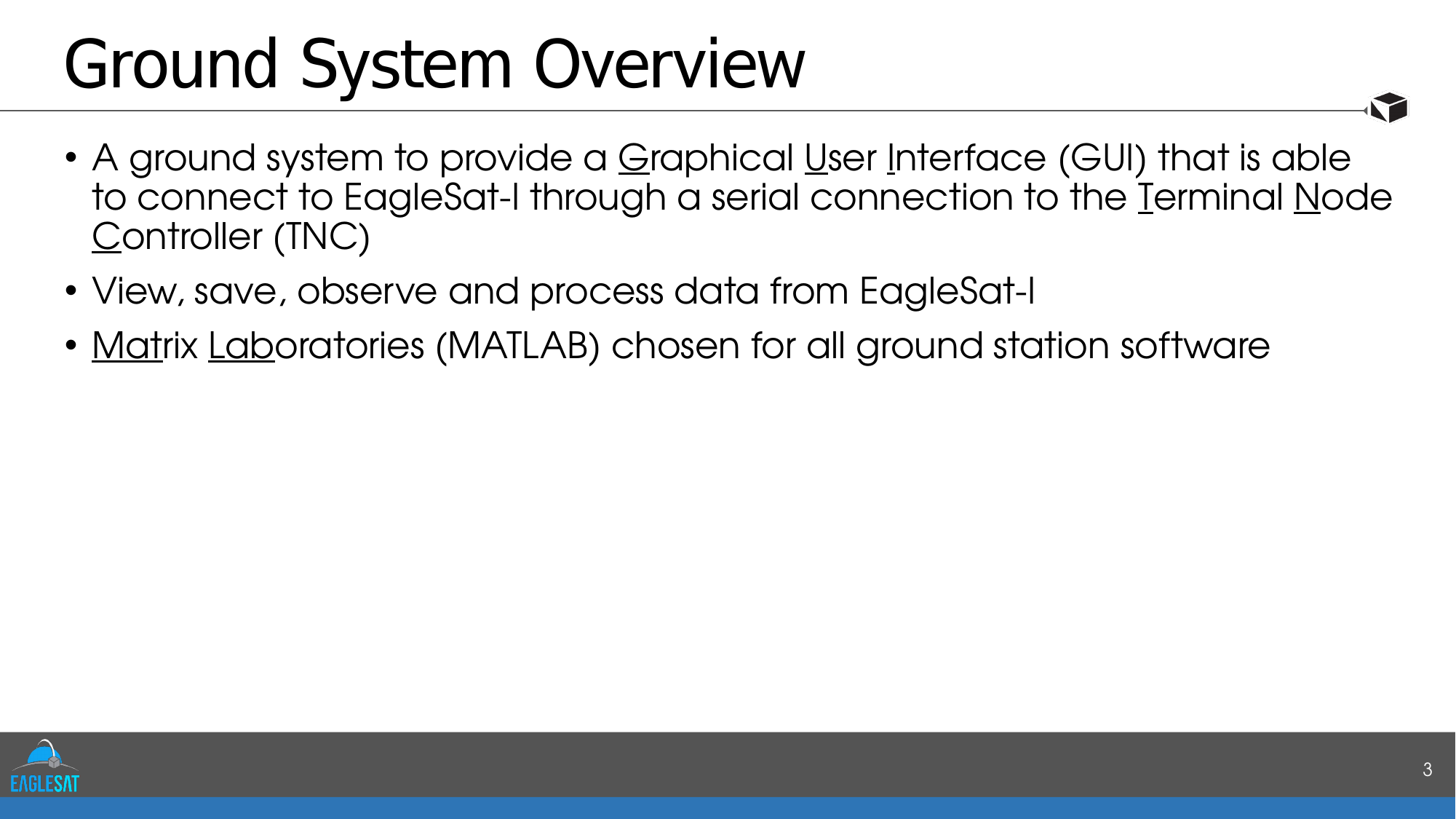

# Ground System Overview
A ground system to provide a Graphical User Interface (GUI) that is able to connect to EagleSat-I through a serial connection to the Terminal Node Controller (TNC)
View, save, observe and process data from EagleSat-I
Matrix Laboratories (MATLAB) chosen for all ground station software
3